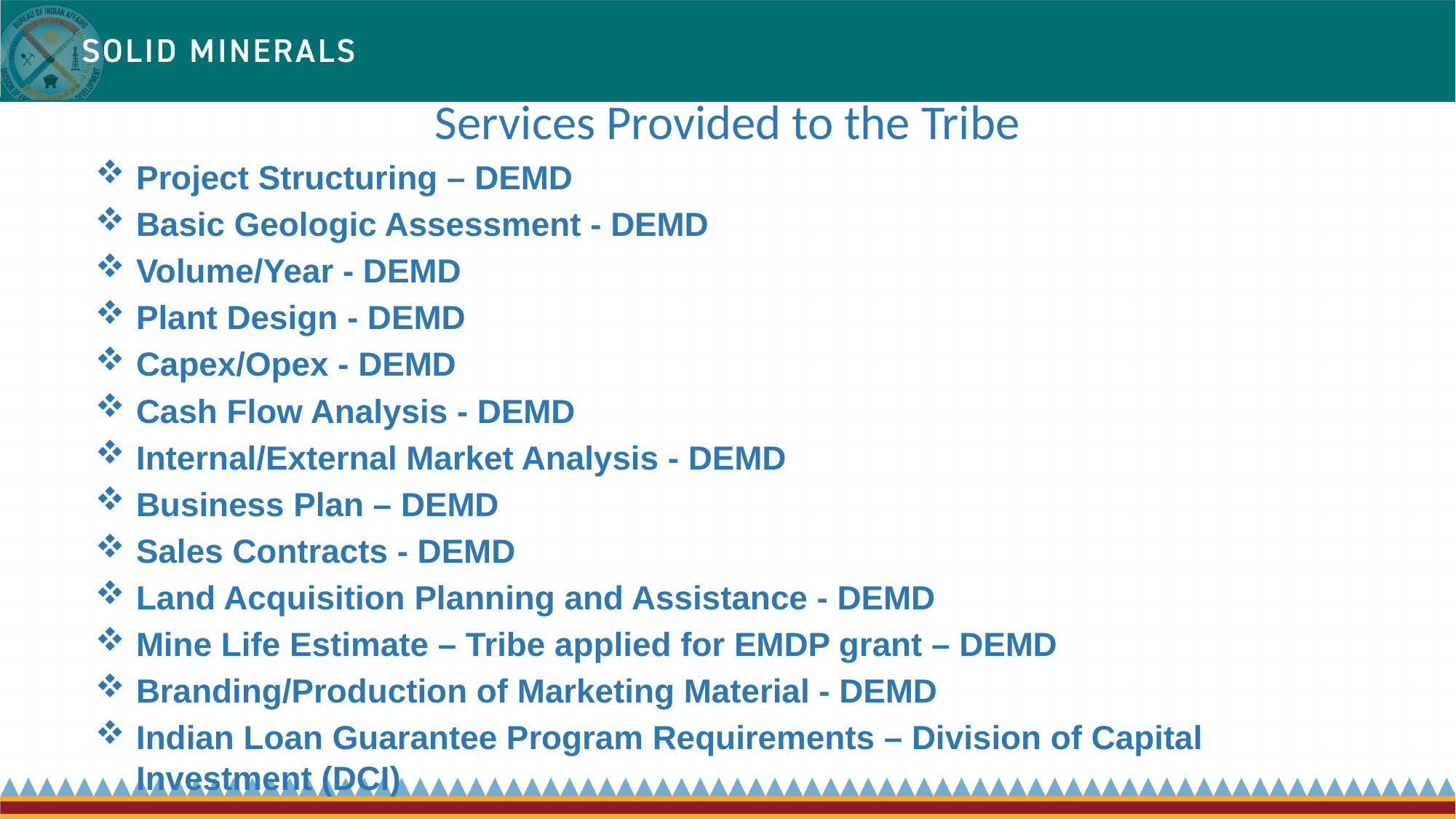

# Services Provided to the Tribe
Project Structuring – DEMD
Basic Geologic Assessment - DEMD
Volume/Year - DEMD
Plant Design - DEMD
Capex/Opex - DEMD
Cash Flow Analysis - DEMD
Internal/External Market Analysis - DEMD
Business Plan – DEMD
Sales Contracts - DEMD
Land Acquisition Planning and Assistance - DEMD
Mine Life Estimate – Tribe applied for EMDP grant – DEMD
Branding/Production of Marketing Material - DEMD
Indian Loan Guarantee Program Requirements – Division of Capital Investment (DCI)